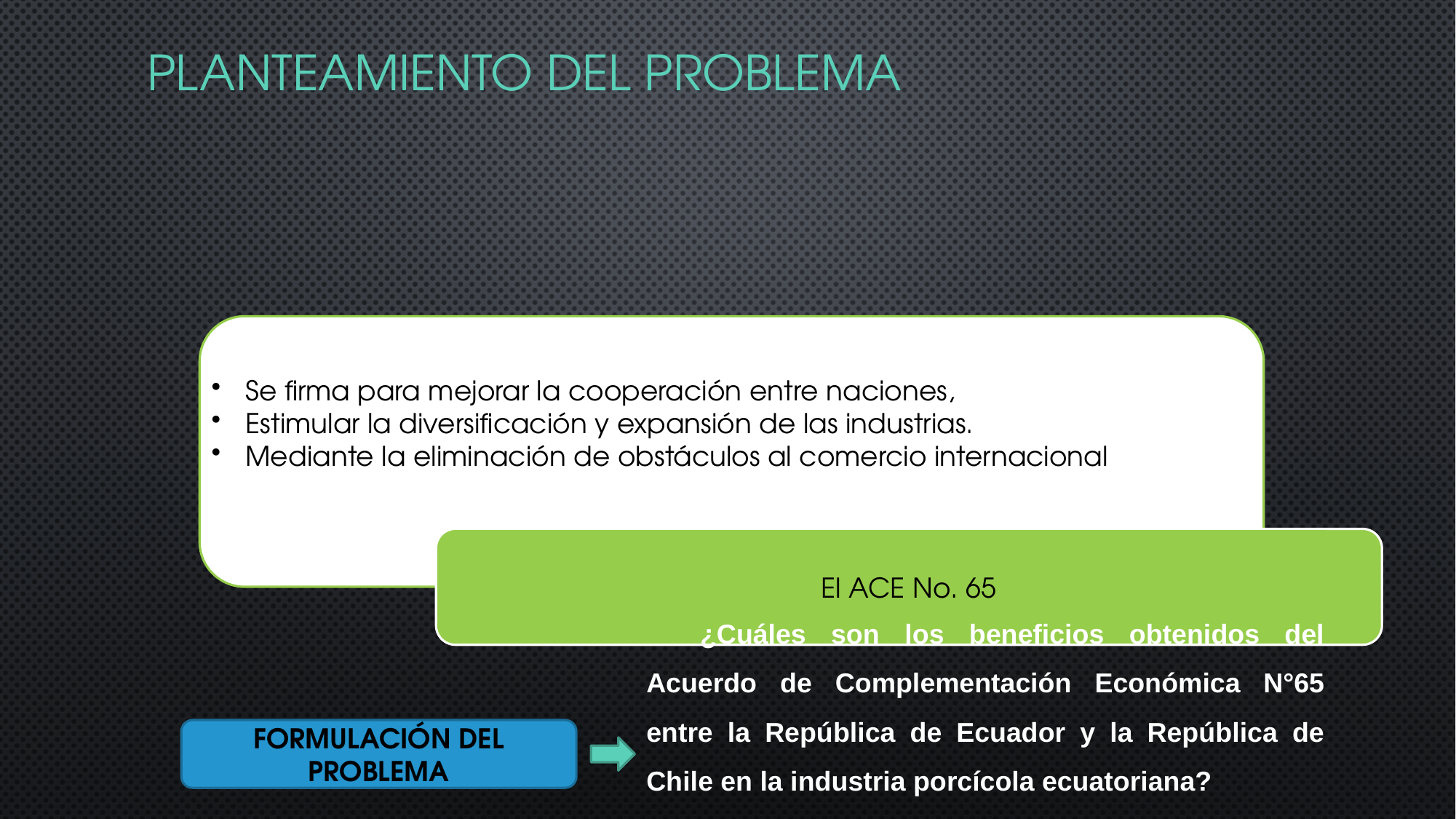

# Planteamiento del problema
El ACE No. 65
Se firma para mejorar la cooperación entre naciones,
La Industria porcícola
Estimular la diversificación y expansión de las industrias.
Mediante la eliminación de obstáculos al comercio internacional
¿Cuáles son los beneficios obtenidos del Acuerdo de Complementación Económica N°65 entre la República de Ecuador y la República de Chile en la industria porcícola ecuatoriana?
FORMULACIÓN DEL PROBLEMA